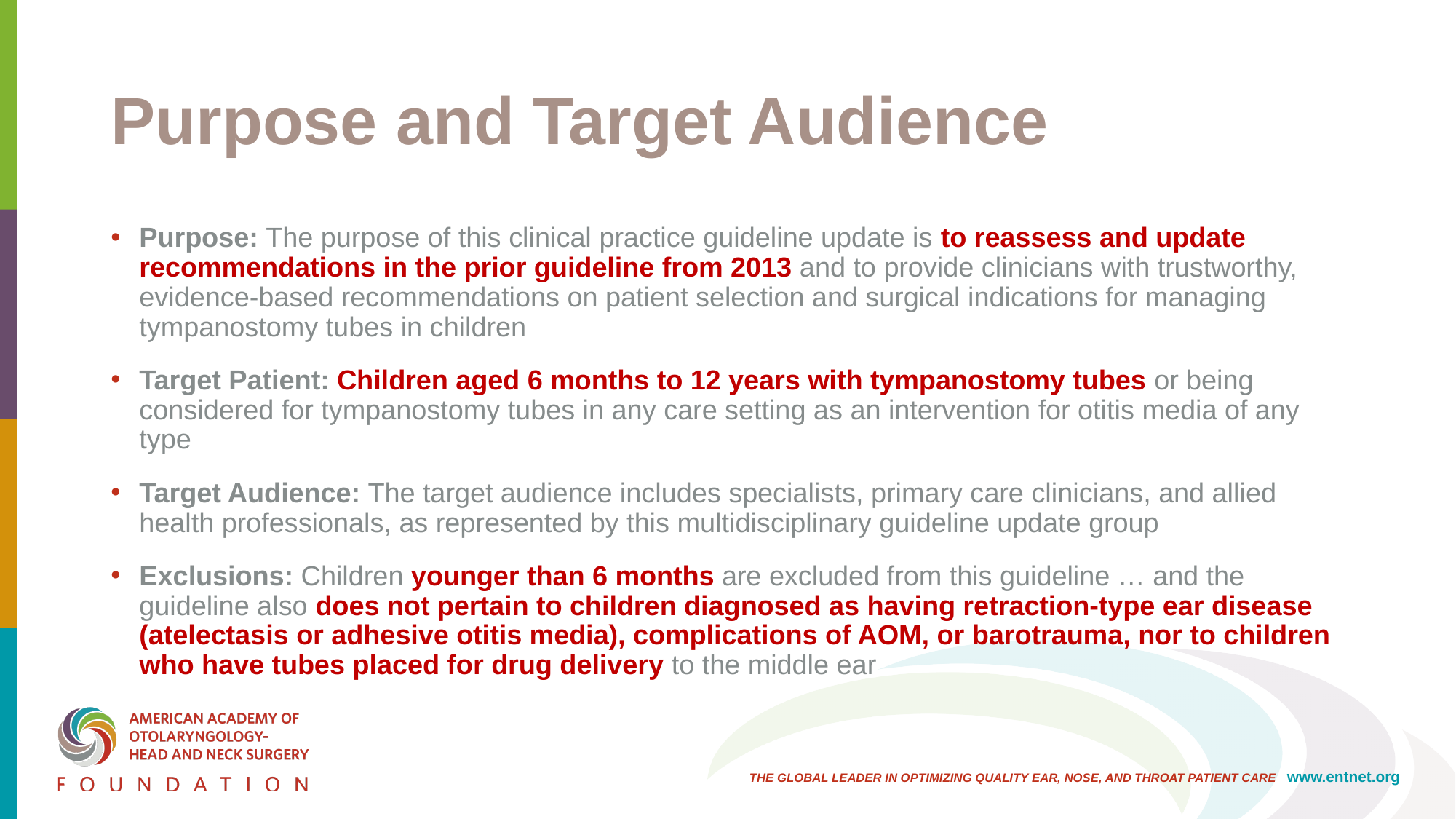

# Purpose and Target Audience
Purpose: The purpose of this clinical practice guideline update is to reassess and update recommendations in the prior guideline from 2013 and to provide clinicians with trustworthy, evidence-based recommendations on patient selection and surgical indications for managing tympanostomy tubes in children
Target Patient: Children aged 6 months to 12 years with tympanostomy tubes or being considered for tympanostomy tubes in any care setting as an intervention for otitis media of any type
Target Audience: The target audience includes specialists, primary care clinicians, and allied health professionals, as represented by this multidisciplinary guideline update group
Exclusions: Children younger than 6 months are excluded from this guideline … and the guideline also does not pertain to children diagnosed as having retraction-type ear disease (atelectasis or adhesive otitis media), complications of AOM, or barotrauma, nor to children who have tubes placed for drug delivery to the middle ear